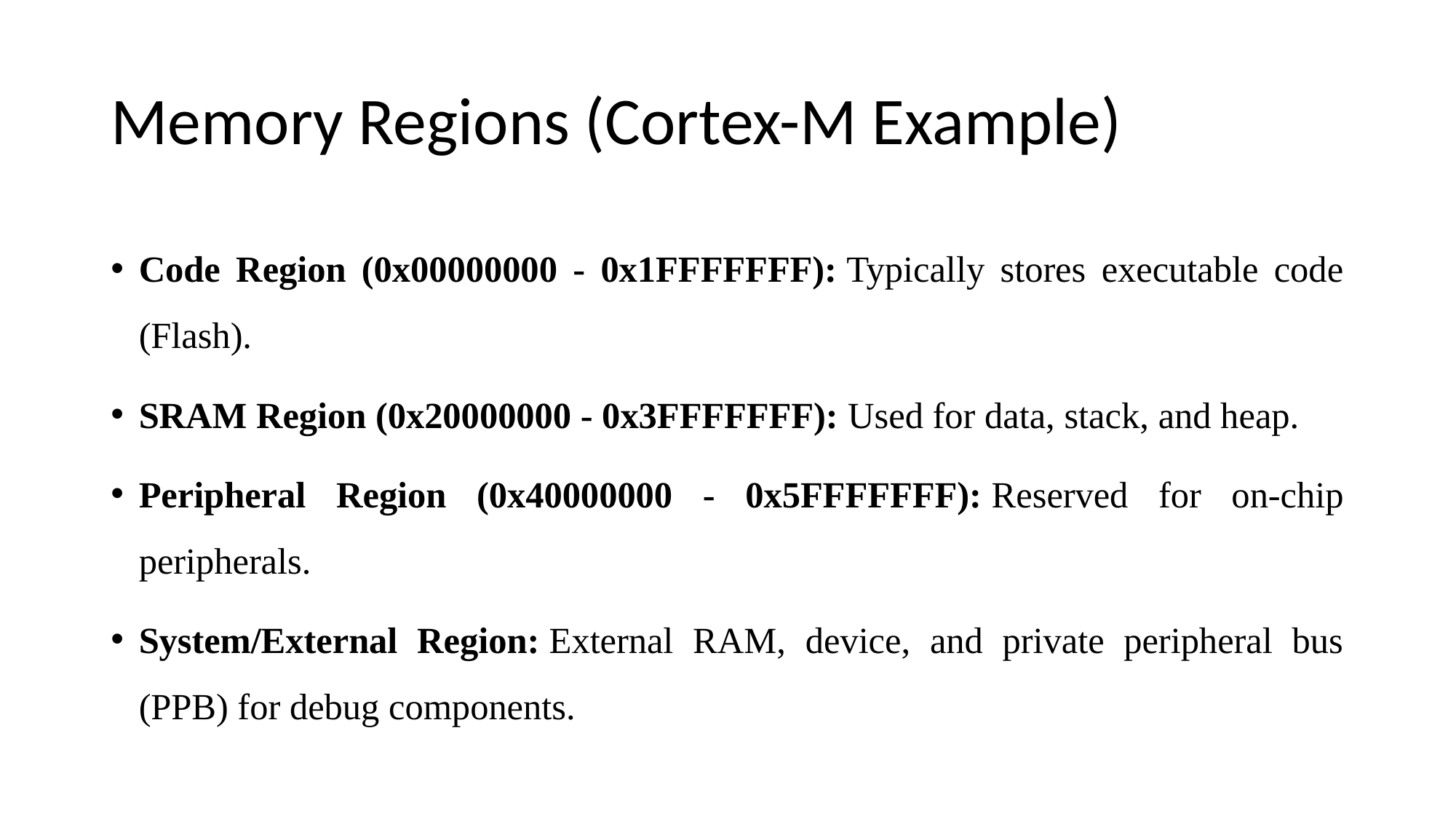

# Memory Regions (Cortex-M Example)
Code Region (0x00000000 - 0x1FFFFFFF): Typically stores executable code (Flash).
SRAM Region (0x20000000 - 0x3FFFFFFF): Used for data, stack, and heap.
Peripheral Region (0x40000000 - 0x5FFFFFFF): Reserved for on-chip peripherals.
System/External Region: External RAM, device, and private peripheral bus (PPB) for debug components.